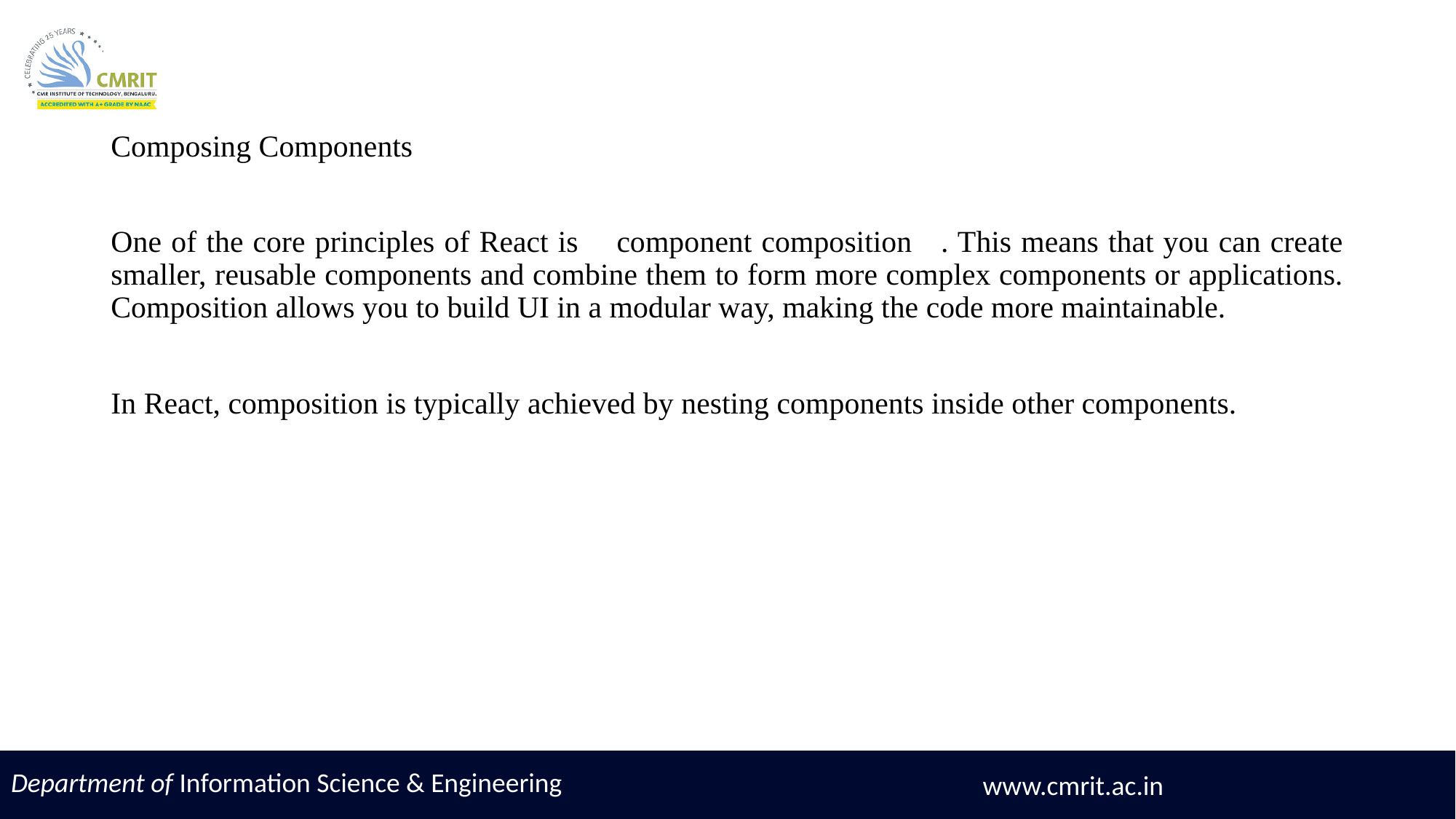

Composing Components

One of the core principles of React is    component composition   . This means that you can create smaller, reusable components and combine them to form more complex components or applications. Composition allows you to build UI in a modular way, making the code more maintainable.

In React, composition is typically achieved by nesting components inside other components.